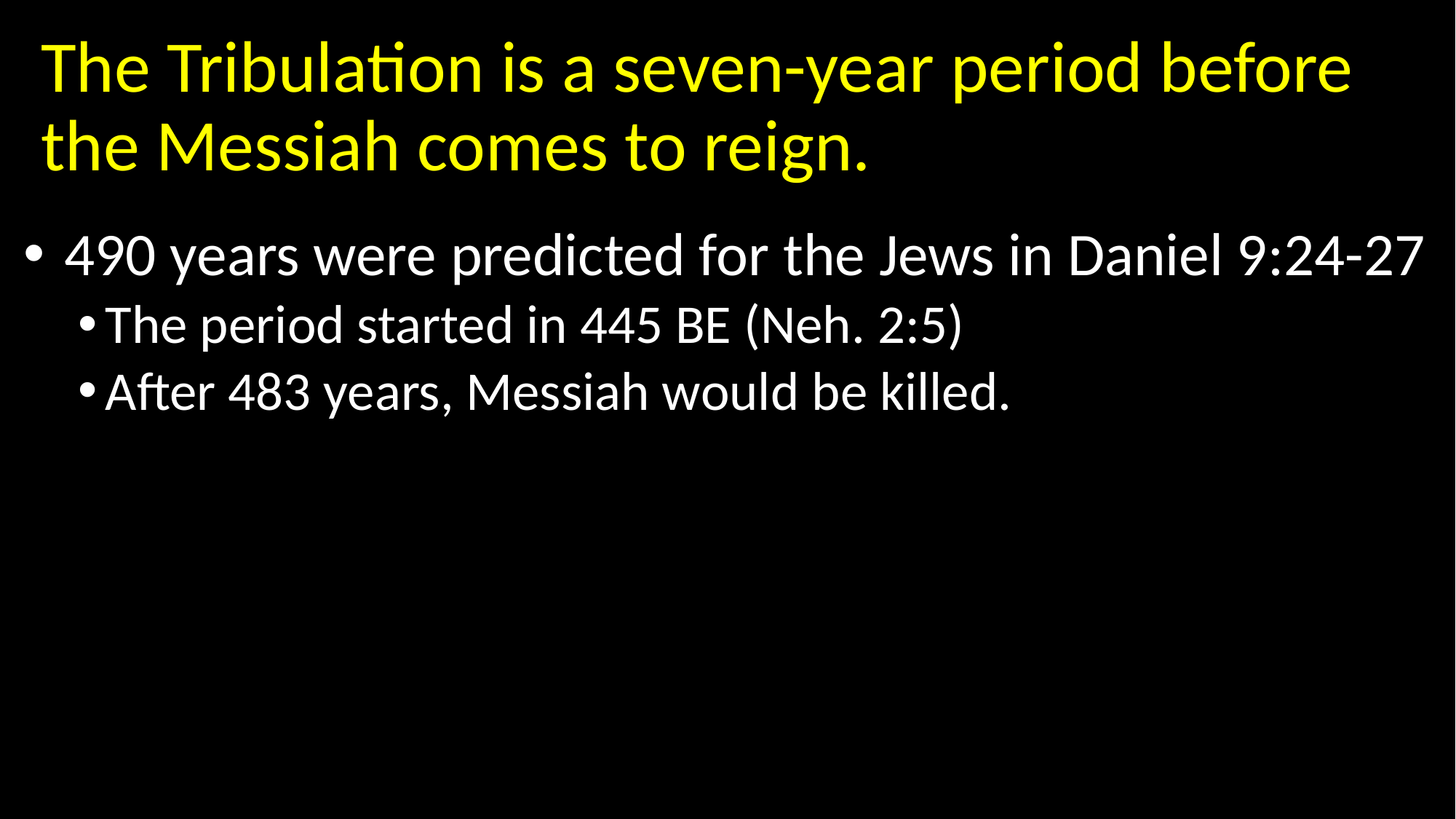

# The Tribulation is a seven-year period before the Messiah comes to reign.
 490 years were predicted for the Jews in Daniel 9:24-27
The period started in 445 BE (Neh. 2:5)
After 483 years, Messiah would be killed.